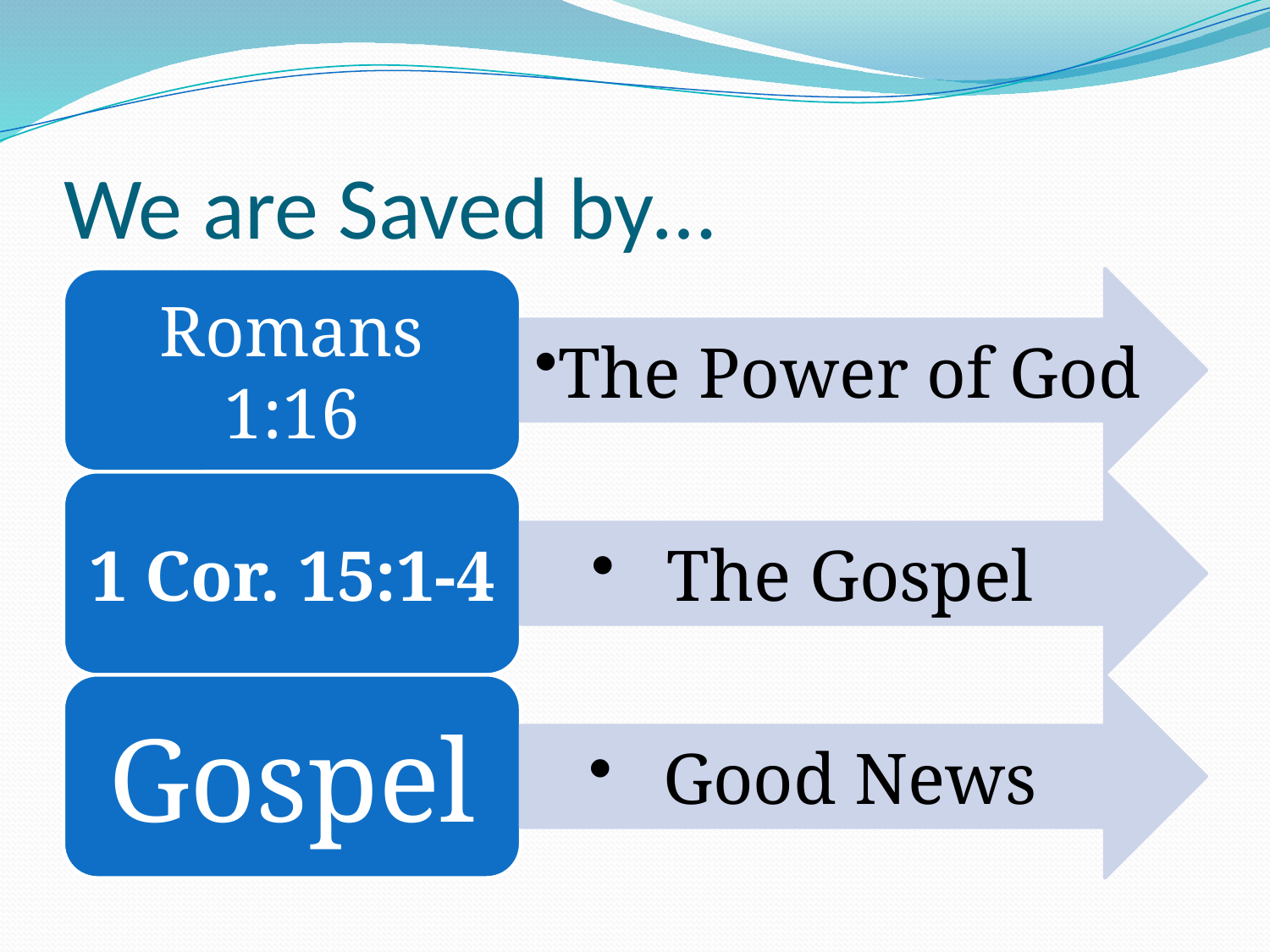

# We are Saved by…
Romans 1:16
The Power of God
1 Cor. 15:1-4
The Gospel
Gospel
Good News